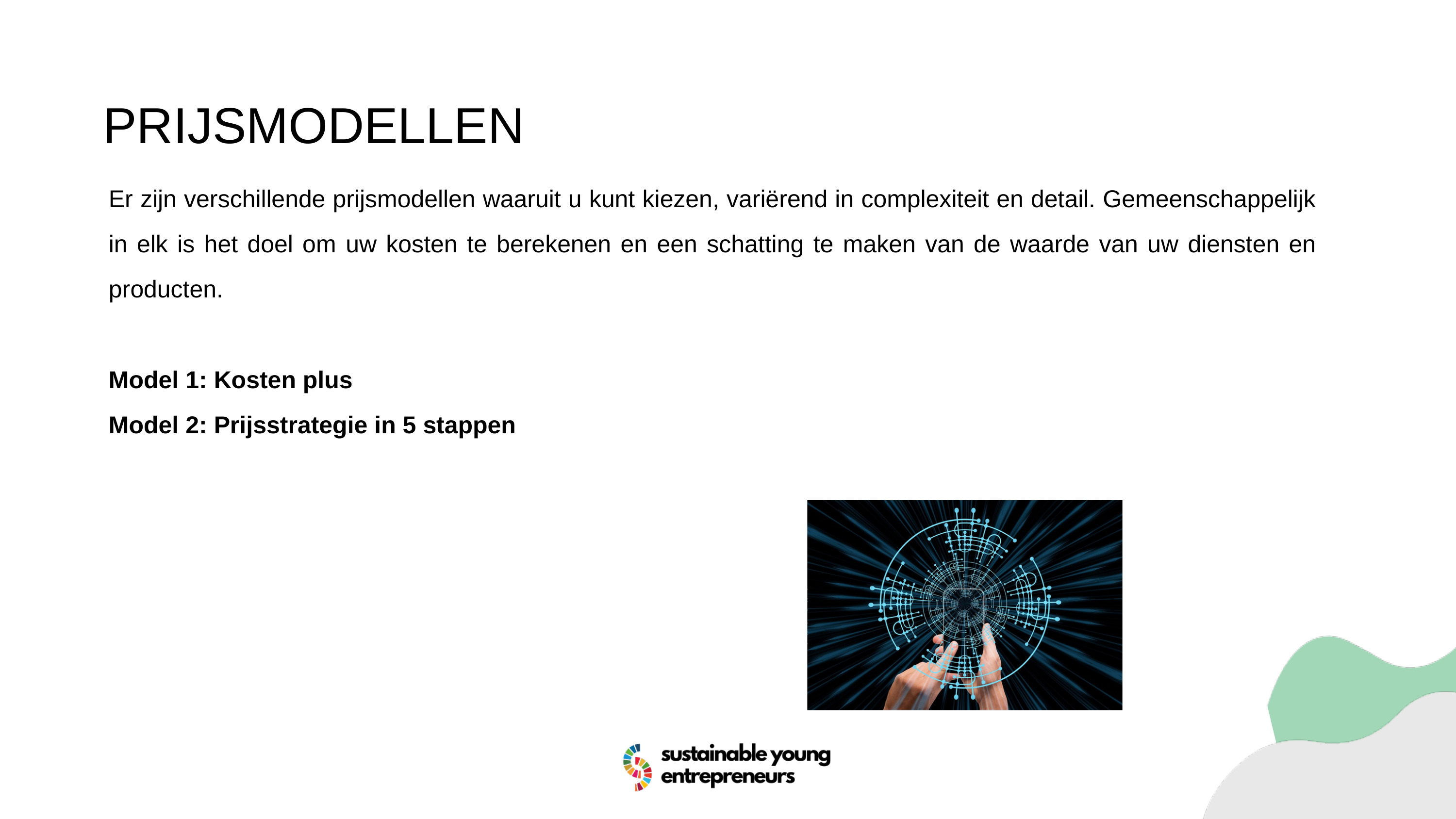

PRIJSMODELLEN
Er zijn verschillende prijsmodellen waaruit u kunt kiezen, variërend in complexiteit en detail. Gemeenschappelijk in elk is het doel om uw kosten te berekenen en een schatting te maken van de waarde van uw diensten en producten.

Model 1: Kosten plus
Model 2: Prijsstrategie in 5 stappen